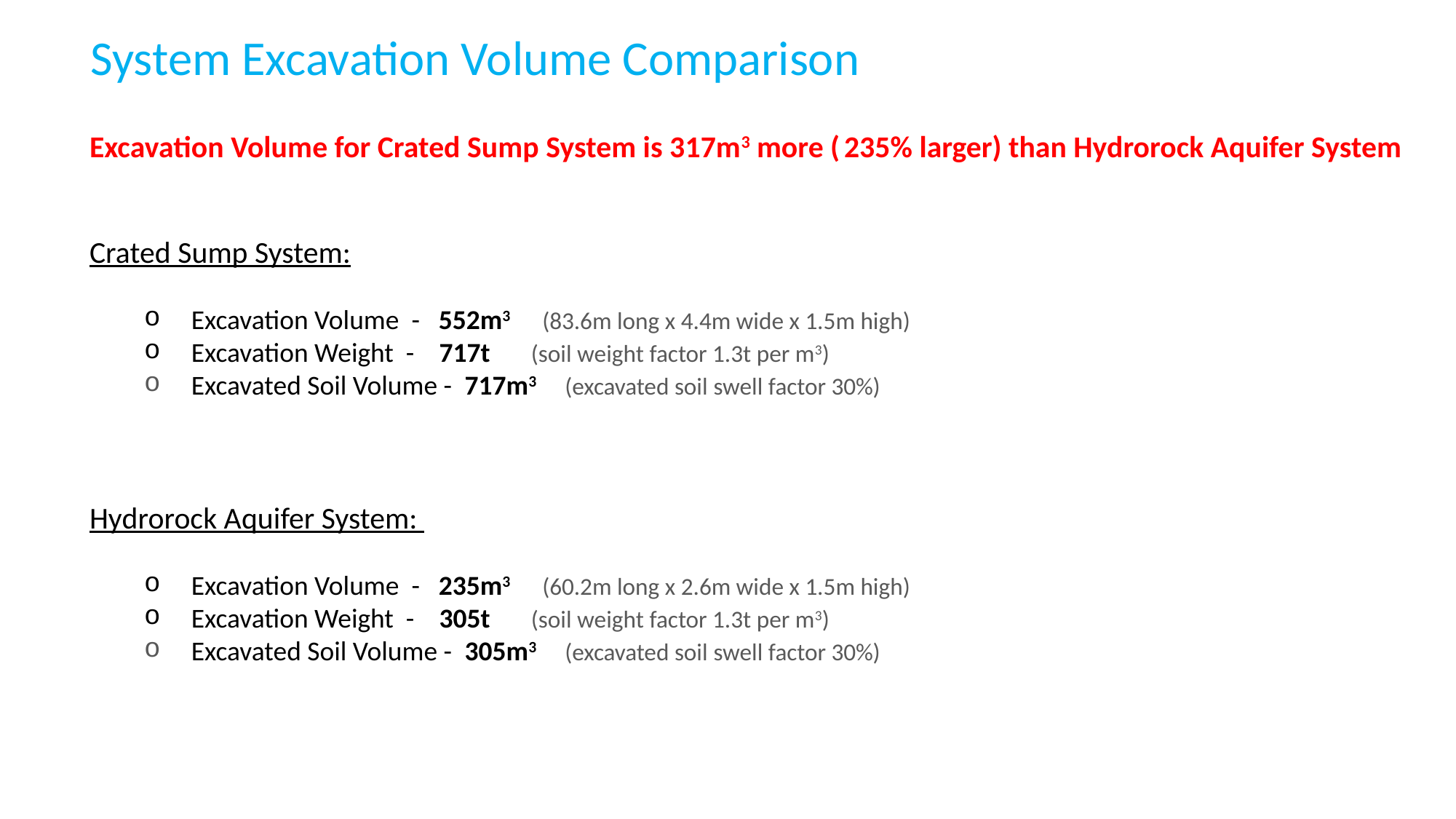

# System Excavation Volume Comparison
Excavation Volume for Crated Sump System is 317m3 more ( 235% larger) than Hydrorock Aquifer System

Crated Sump System:

 Excavation Volume  -   552m3      (83.6m long x 4.4m wide x 1.5m high)
 Excavation Weight  -    717t	   (soil weight factor 1.3t per m3)
 Excavated Soil Volume -  717m3     (excavated soil swell factor 30%)

Hydrorock Aquifer System:

 Excavation Volume  -   235m3      (60.2m long x 2.6m wide x 1.5m high)
 Excavation Weight  -    305t	   (soil weight factor 1.3t per m3)
 Excavated Soil Volume -  305m3     (excavated soil swell factor 30%)